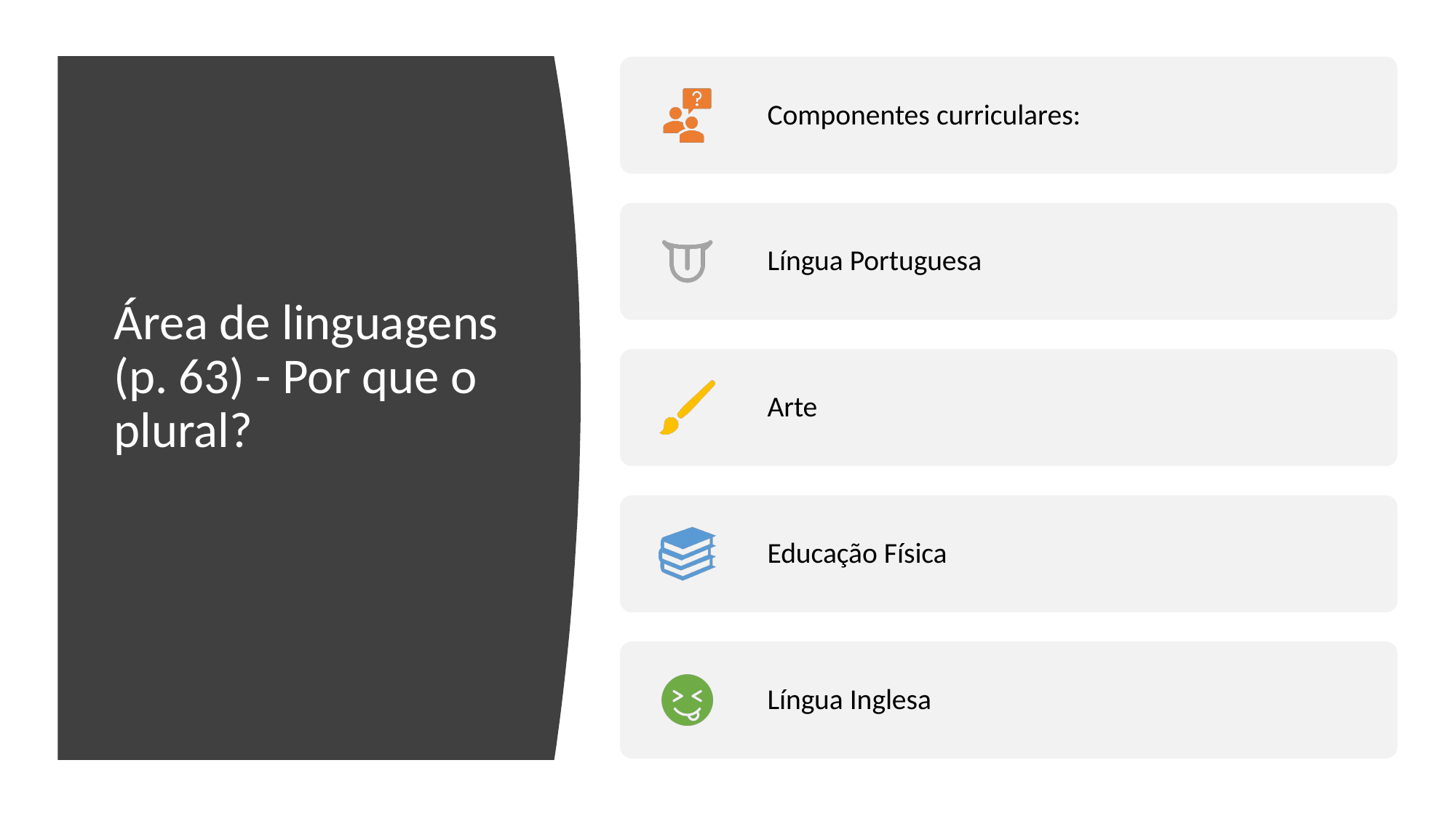

Componentes curriculares:
Língua Portuguesa
Arte
Educação Física
Língua Inglesa

# Área de linguagens (p. 63) - Por que o plural?